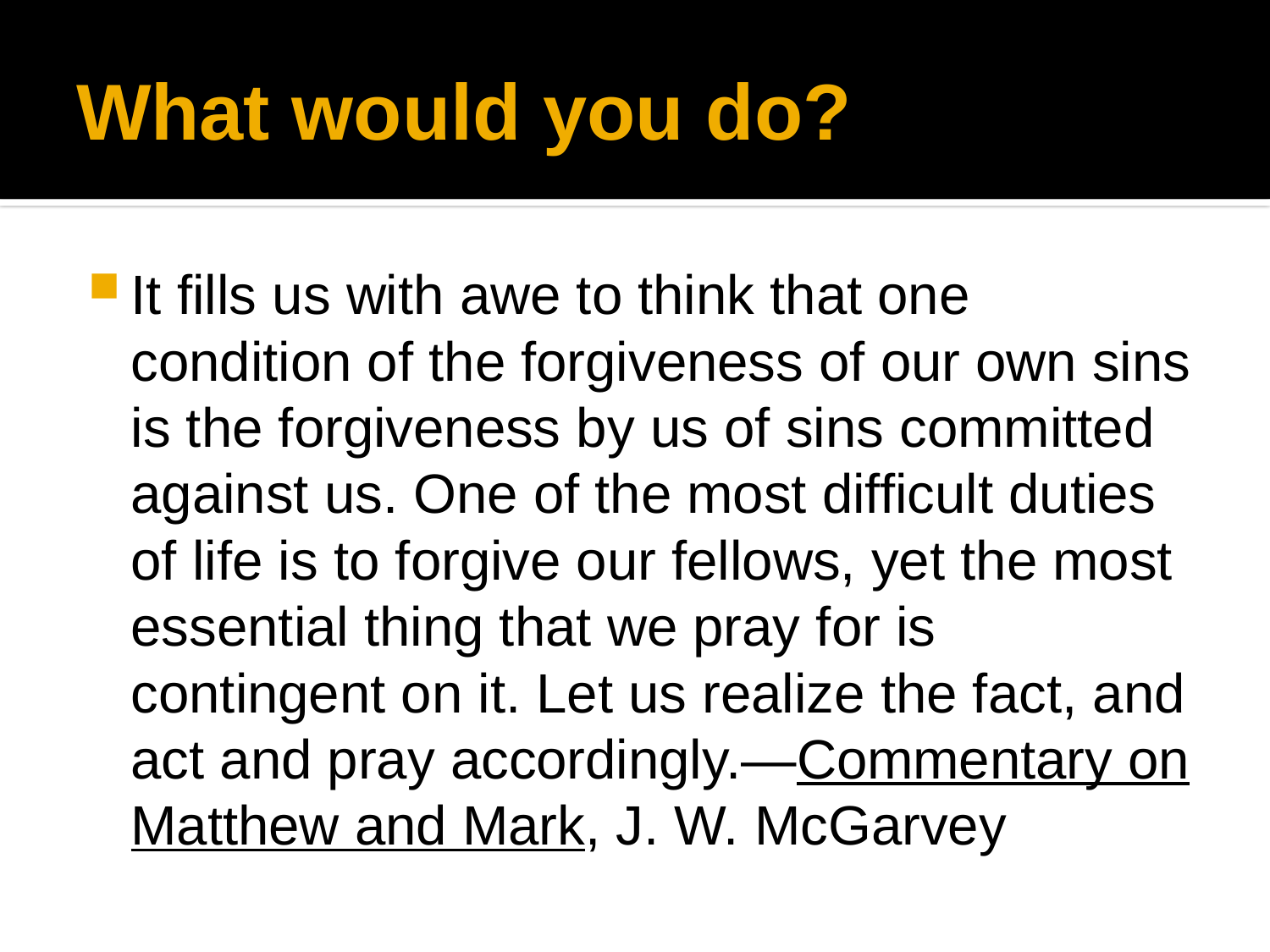

# What would you do?
It fills us with awe to think that one condition of the forgiveness of our own sins is the forgiveness by us of sins committed against us. One of the most difficult duties of life is to forgive our fellows, yet the most essential thing that we pray for is contingent on it. Let us realize the fact, and act and pray accordingly.—Commentary on Matthew and Mark, J. W. McGarvey